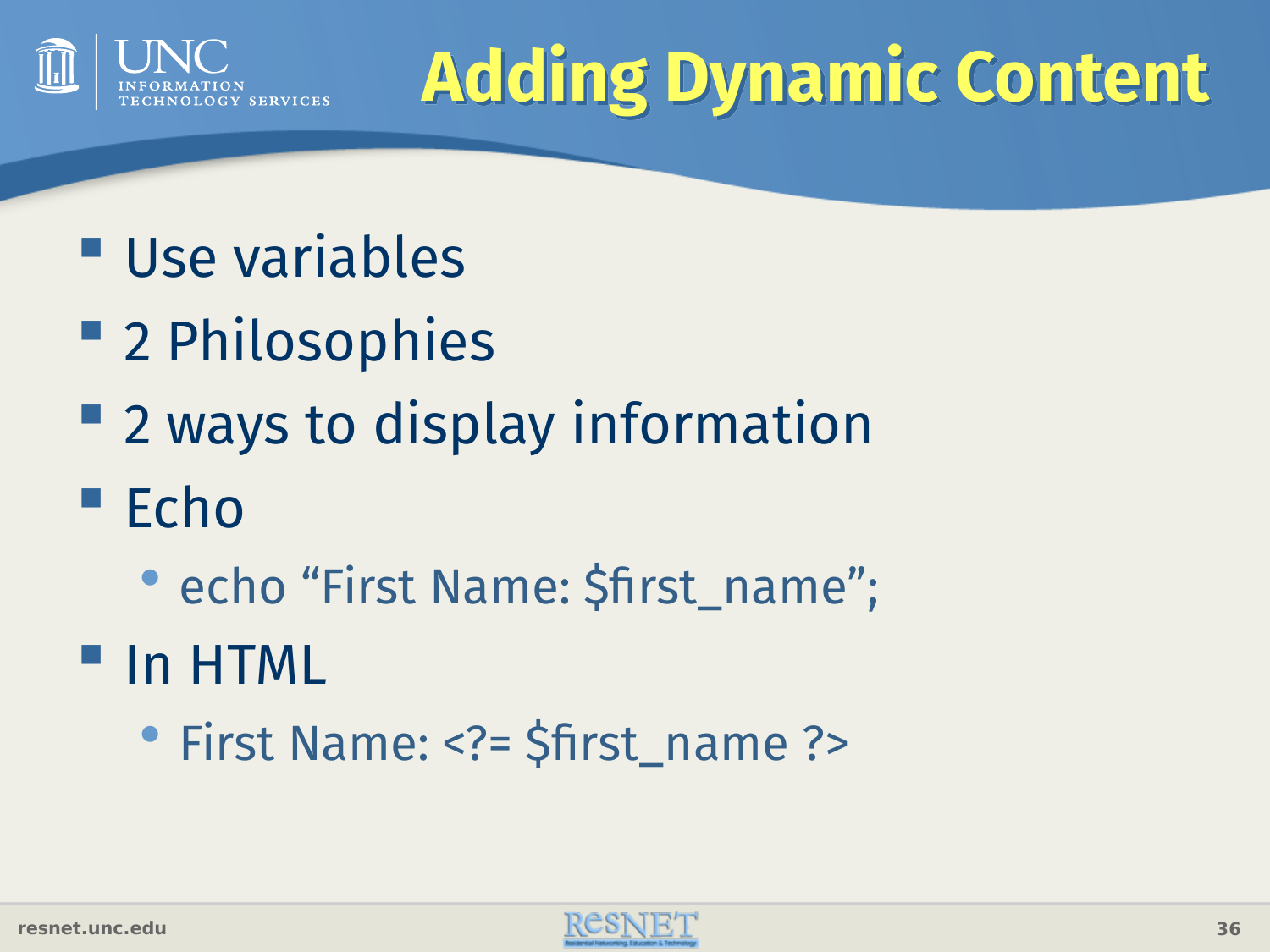

# Adding Dynamic Content
Use variables
2 Philosophies
2 ways to display information
Echo
echo “First Name: $first_name”;
In HTML
First Name: <?= $first_name ?>